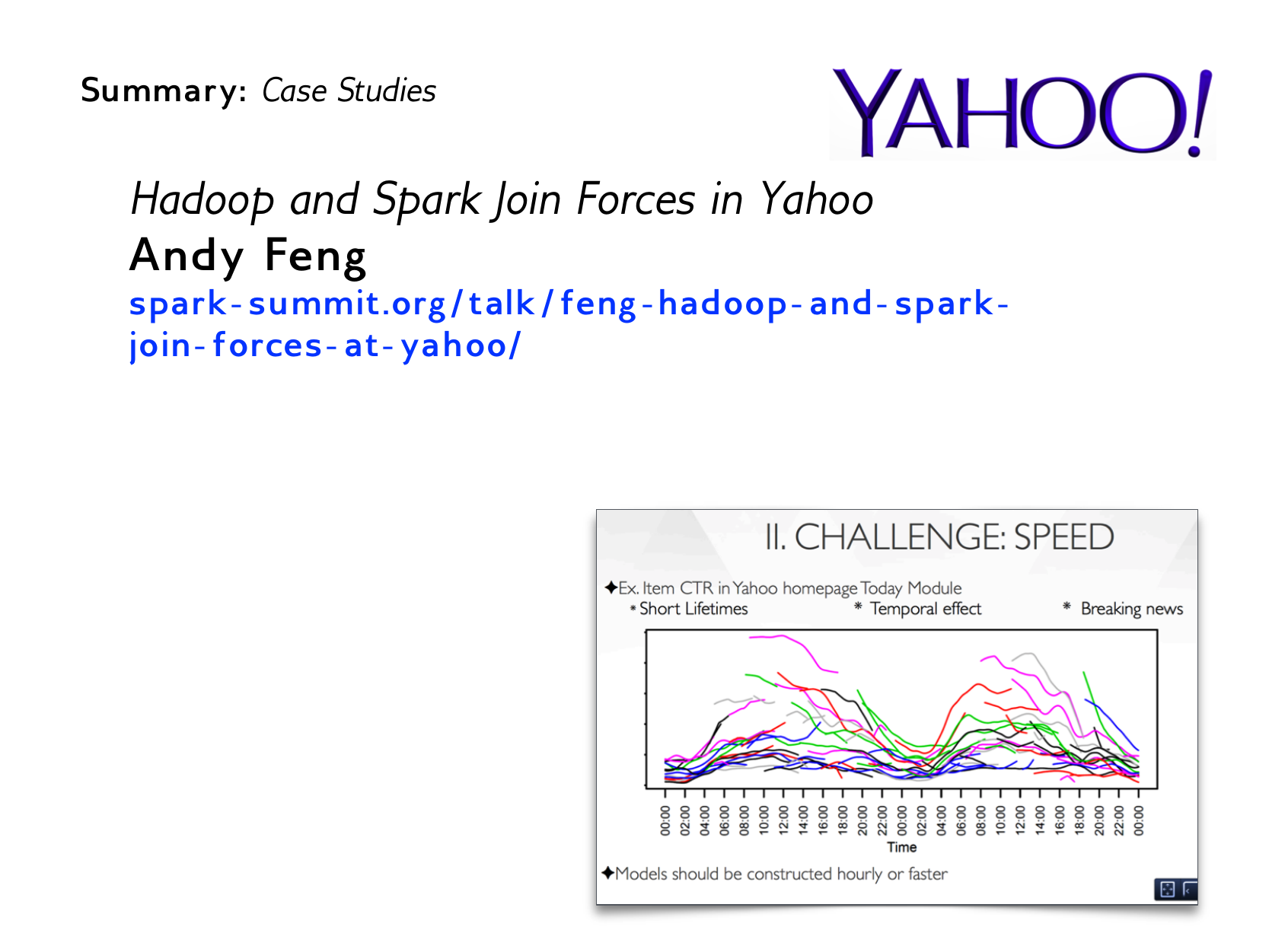

Summary: Case Studies
# Hadoop and Spark Join Forces in Yahoo
Andy Feng
spark-summit.org/talk/feng-hadoop-and-spark- join-forces-at-yahoo/